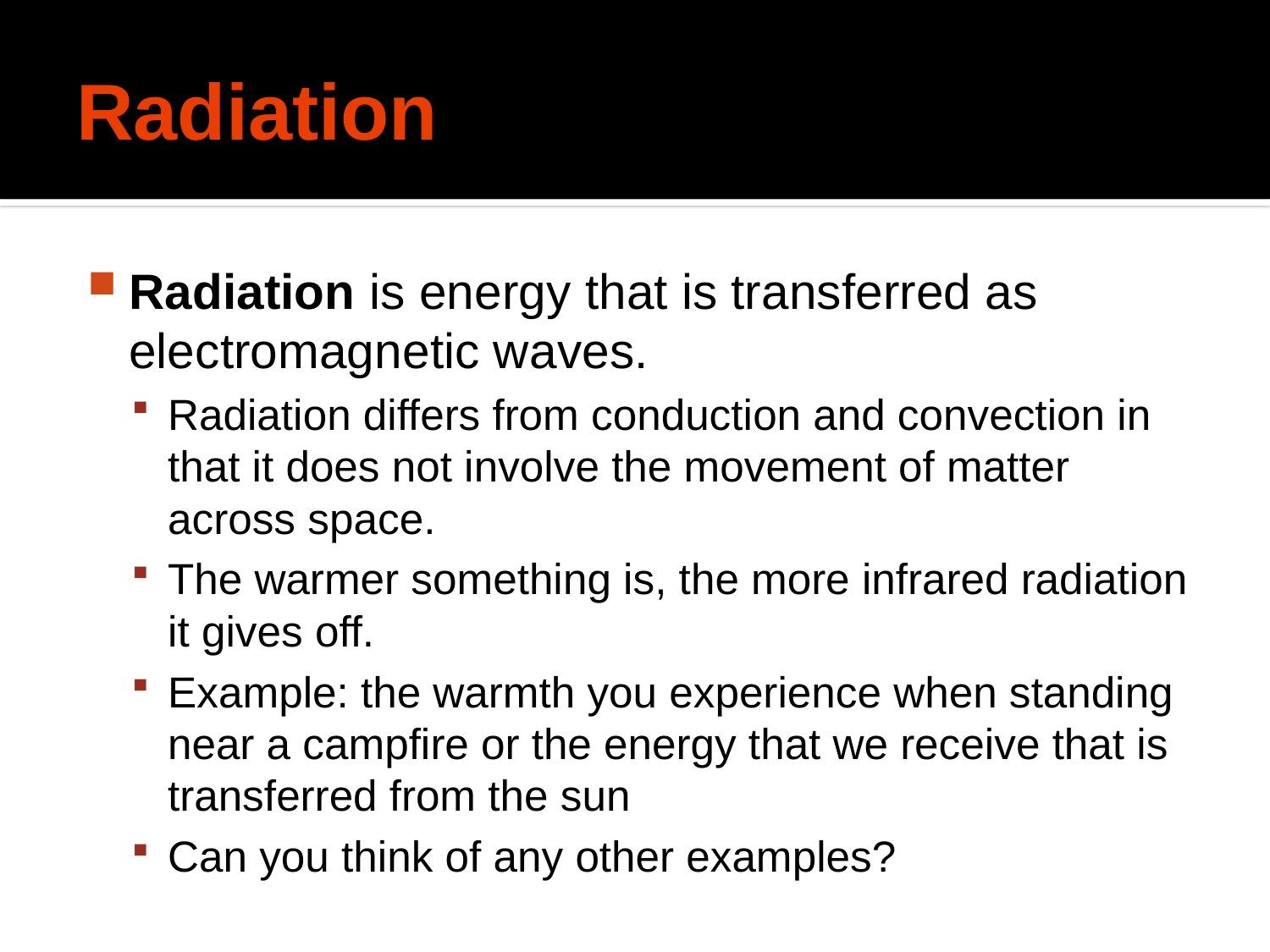

# Radiation
Radiation is energy that is transferred as electromagnetic waves.
Radiation differs from conduction and convection in that it does not involve the movement of matter across space.
The warmer something is, the more infrared radiation it gives off.
Example: the warmth you experience when standing near a campfire or the energy that we receive that is transferred from the sun
Can you think of any other examples?